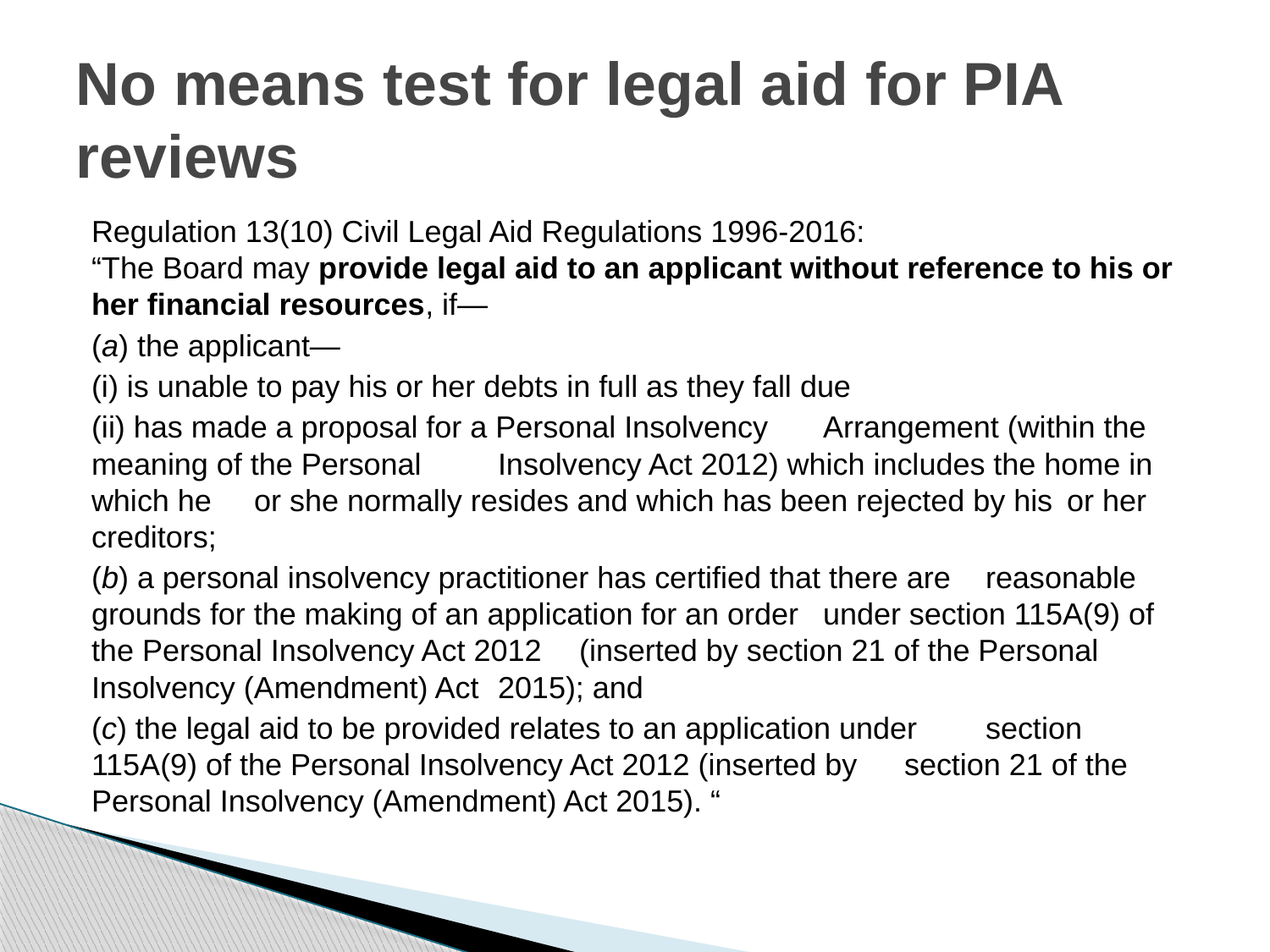

# No means test for legal aid for PIA reviews
Regulation 13(10) Civil Legal Aid Regulations 1996-2016:
“The Board may provide legal aid to an applicant without reference to his or her financial resources, if—
	(a) the applicant—
		(i) is unable to pay his or her debts in full as they fall due
		(ii) has made a proposal for a Personal Insolvency 			Arrangement (within the meaning of the Personal 			Insolvency Act 2012) which includes the home in which he 		or she normally resides and which has been rejected by his 		or her creditors;
	(b) a personal insolvency practitioner has certified that there are 	reasonable grounds for the making of an application for an order 	under section 115A(9) of the Personal Insolvency Act 2012 	(inserted by section 21 of the Personal Insolvency (Amendment) Act 	2015); and
	(c) the legal aid to be provided relates to an application under 	section 115A(9) of the Personal Insolvency Act 2012 (inserted by 	section 21 of the Personal Insolvency (Amendment) Act 2015). “